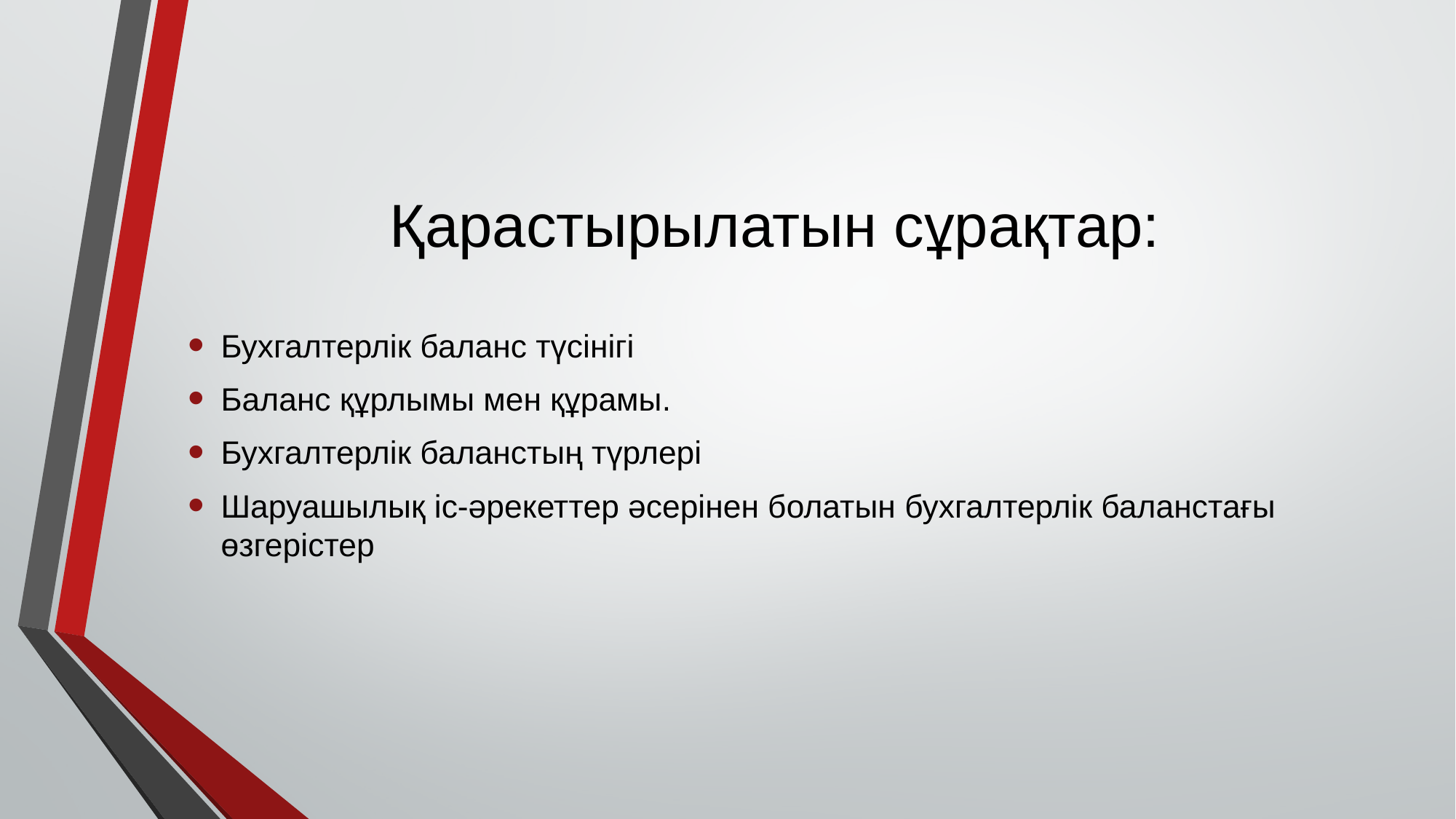

# Қарастырылатын сұрақтар:
Бухгалтерлік баланс түсінігі
Баланс құрлымы мен құрамы.
Бухгалтерлік баланстың түрлері
Шаруашылық іс-әрекеттер әсерінен болатын бухгалтерлік баланстағы өзгерістер